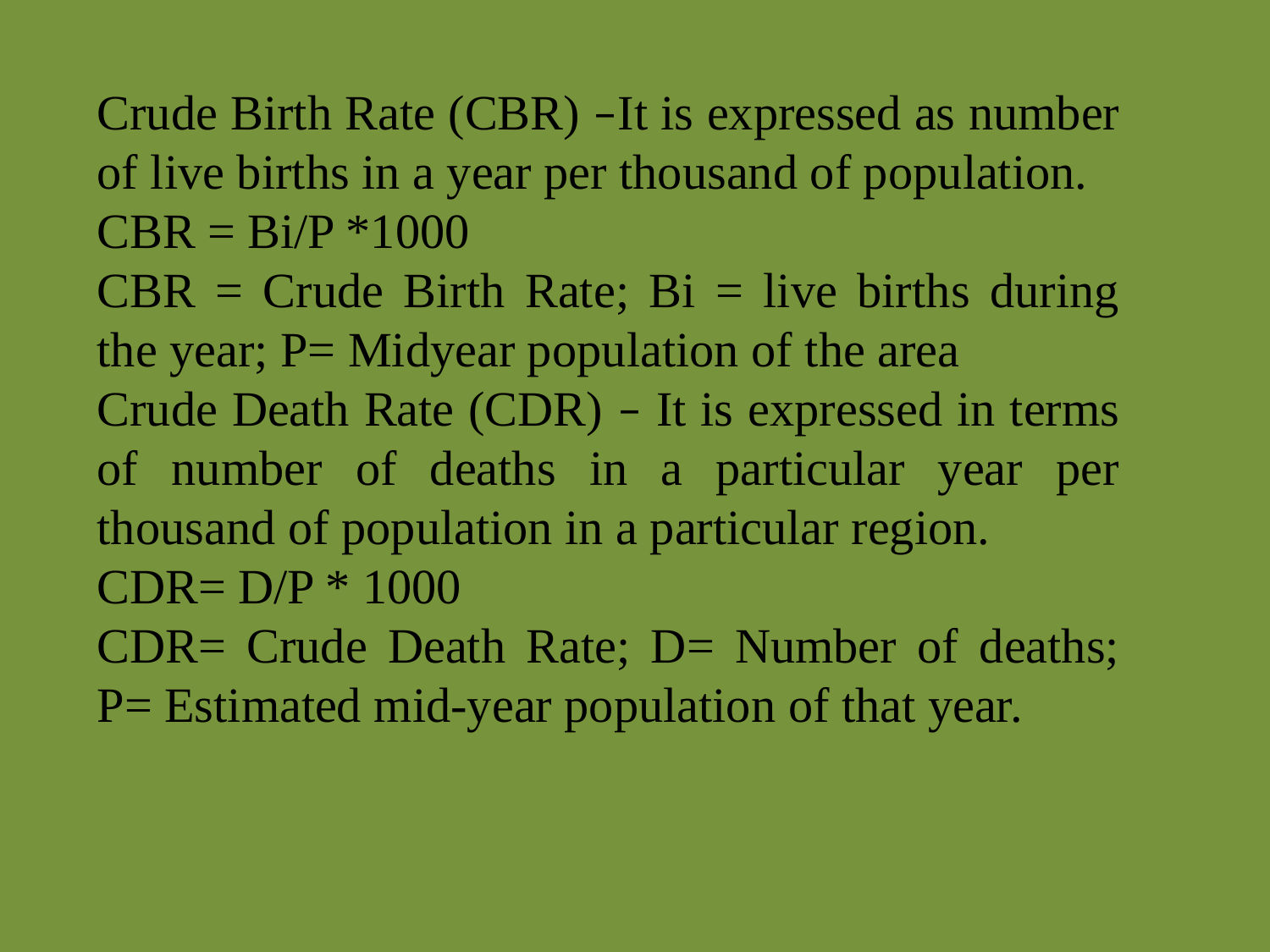

Crude Birth Rate (CBR) –It is expressed as number of live births in a year per thousand of population.
CBR = Bi/P *1000
CBR = Crude Birth Rate; Bi = live births during the year; P= Midyear population of the area
Crude Death Rate (CDR) – It is expressed in terms of number of deaths in a particular year per thousand of population in a particular region.
CDR= D/P * 1000
CDR= Crude Death Rate; D= Number of deaths; P= Estimated mid-year population of that year.